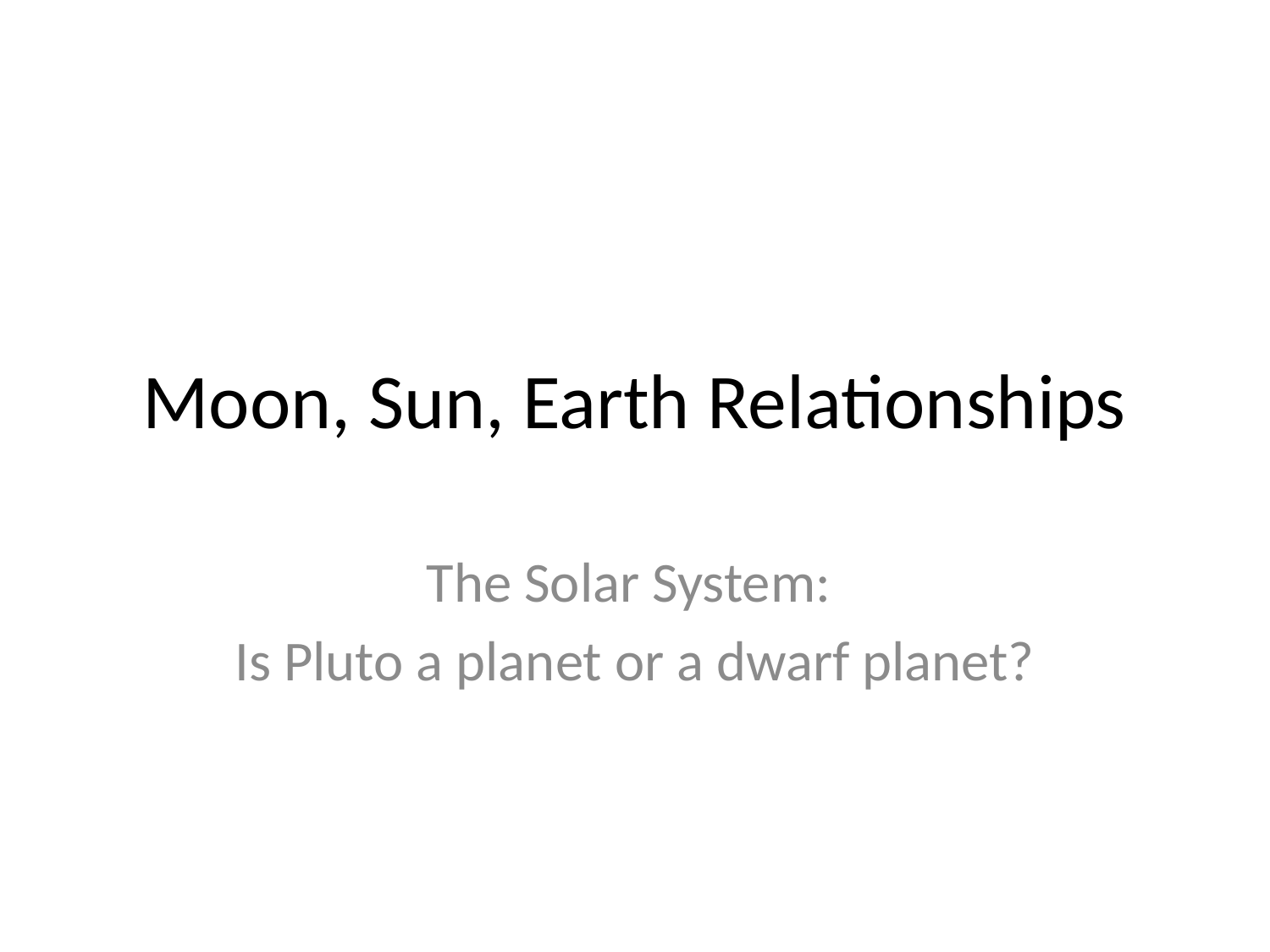

# Moon, Sun, Earth Relationships
The Solar System:
Is Pluto a planet or a dwarf planet?